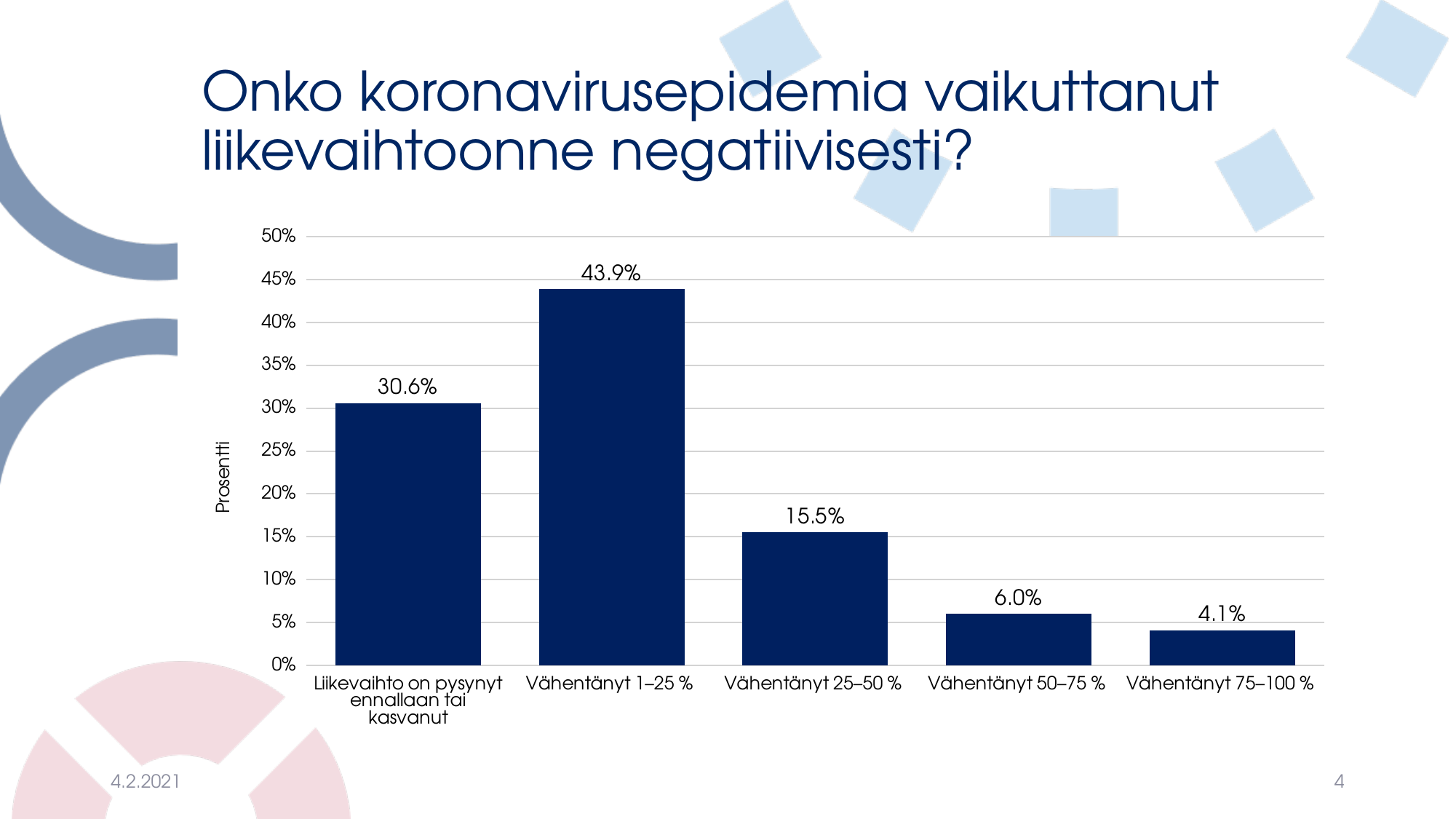

# Onko koronavirusepidemia vaikuttanut liikevaihtoonne negatiivisesti?

### Chart

| Category |  |
|---|---|
| Liikevaihto on pysynyt ennallaan tai kasvanut | 0.3058342623560015 |
| Vähentänyt 1–25 %  | 0.4388703084355258 |
| Vähentänyt 25–50 %  | 0.1549609810479376 |
| Vähentänyt 50–75 %  | 0.05982905982905983 |
| Vähentänyt 75–100 %  | 0.04050538833147529 |
4.2.2021

4